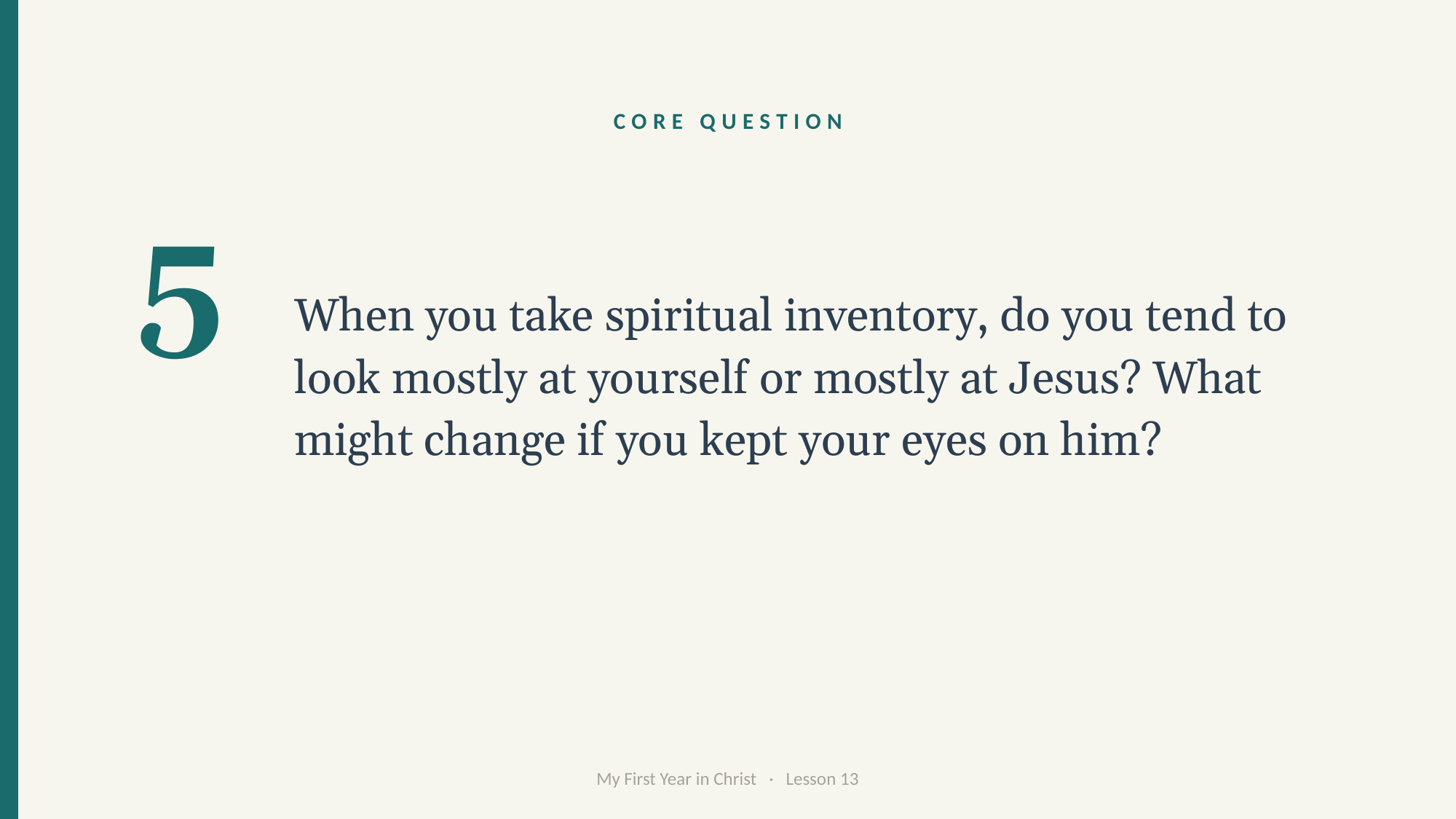

CORE QUESTION
When you take spiritual inventory, do you tend to look mostly at yourself or mostly at Jesus? What might change if you kept your eyes on him?
5
My First Year in Christ   ·   Lesson 13